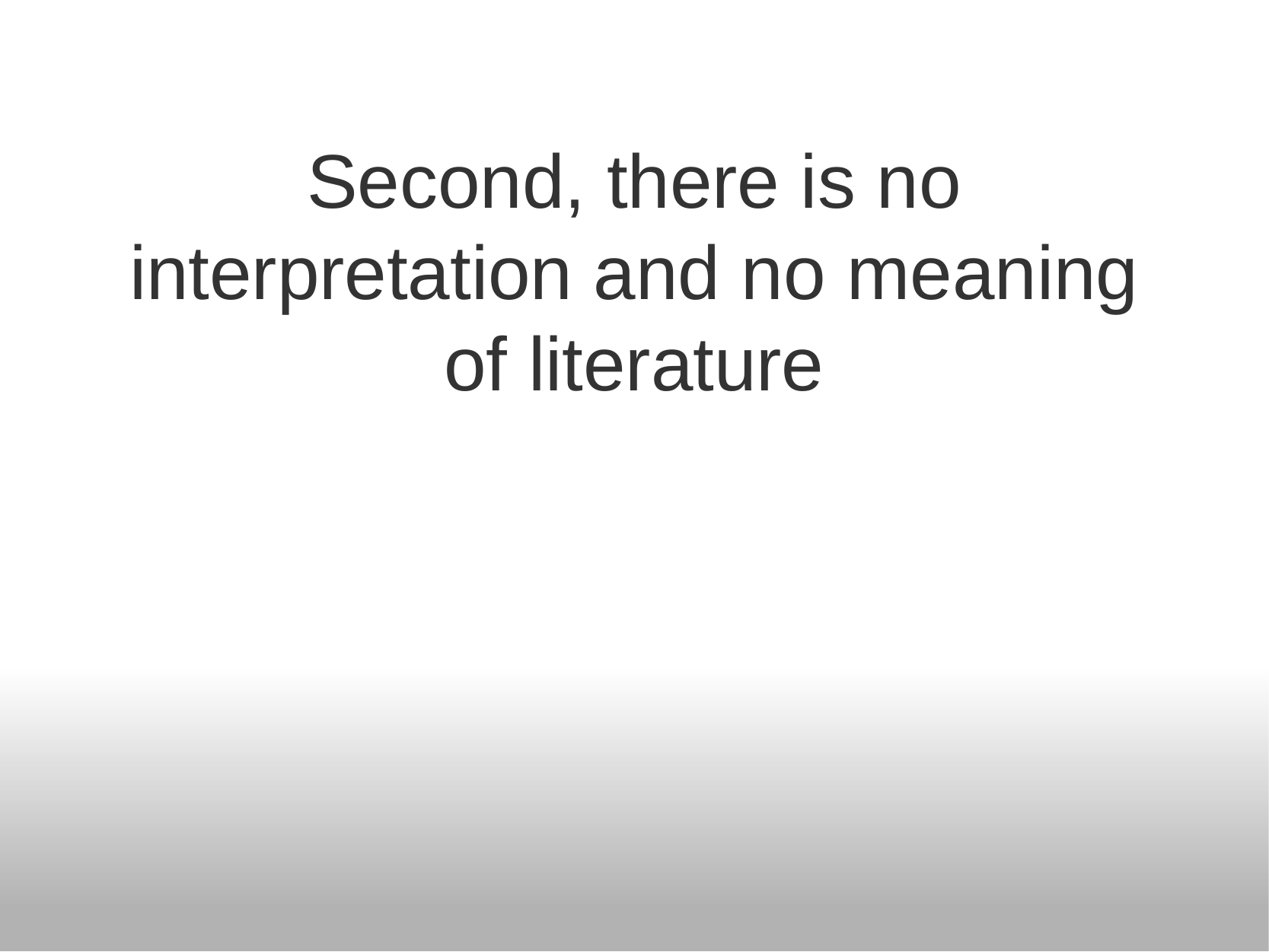

# Second, there is no interpretation and no meaning of literature